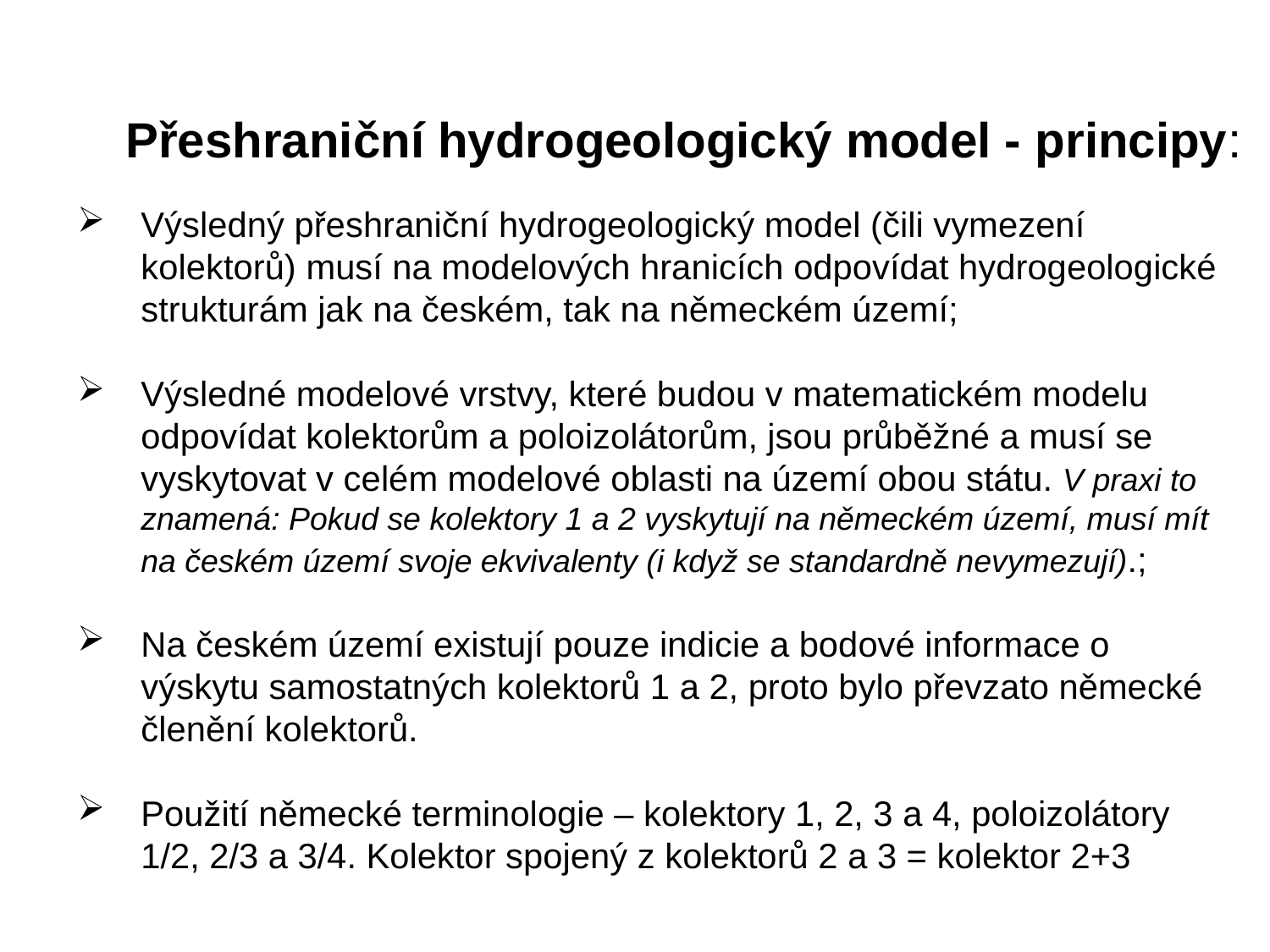

Přeshraniční hydrogeologický model - principy:
Výsledný přeshraniční hydrogeologický model (čili vymezení kolektorů) musí na modelových hranicích odpovídat hydrogeologické strukturám jak na českém, tak na německém území;

Výsledné modelové vrstvy, které budou v matematickém modelu odpovídat kolektorům a poloizolátorům, jsou průběžné a musí se vyskytovat v celém modelové oblasti na území obou státu. V praxi to znamená: Pokud se kolektory 1 a 2 vyskytují na německém území, musí mít na českém území svoje ekvivalenty (i když se standardně nevymezují).;

Na českém území existují pouze indicie a bodové informace o výskytu samostatných kolektorů 1 a 2, proto bylo převzato německé členění kolektorů.

Použití německé terminologie – kolektory 1, 2, 3 a 4, poloizolátory 1/2, 2/3 a 3/4. Kolektor spojený z kolektorů 2 a 3 = kolektor 2+3